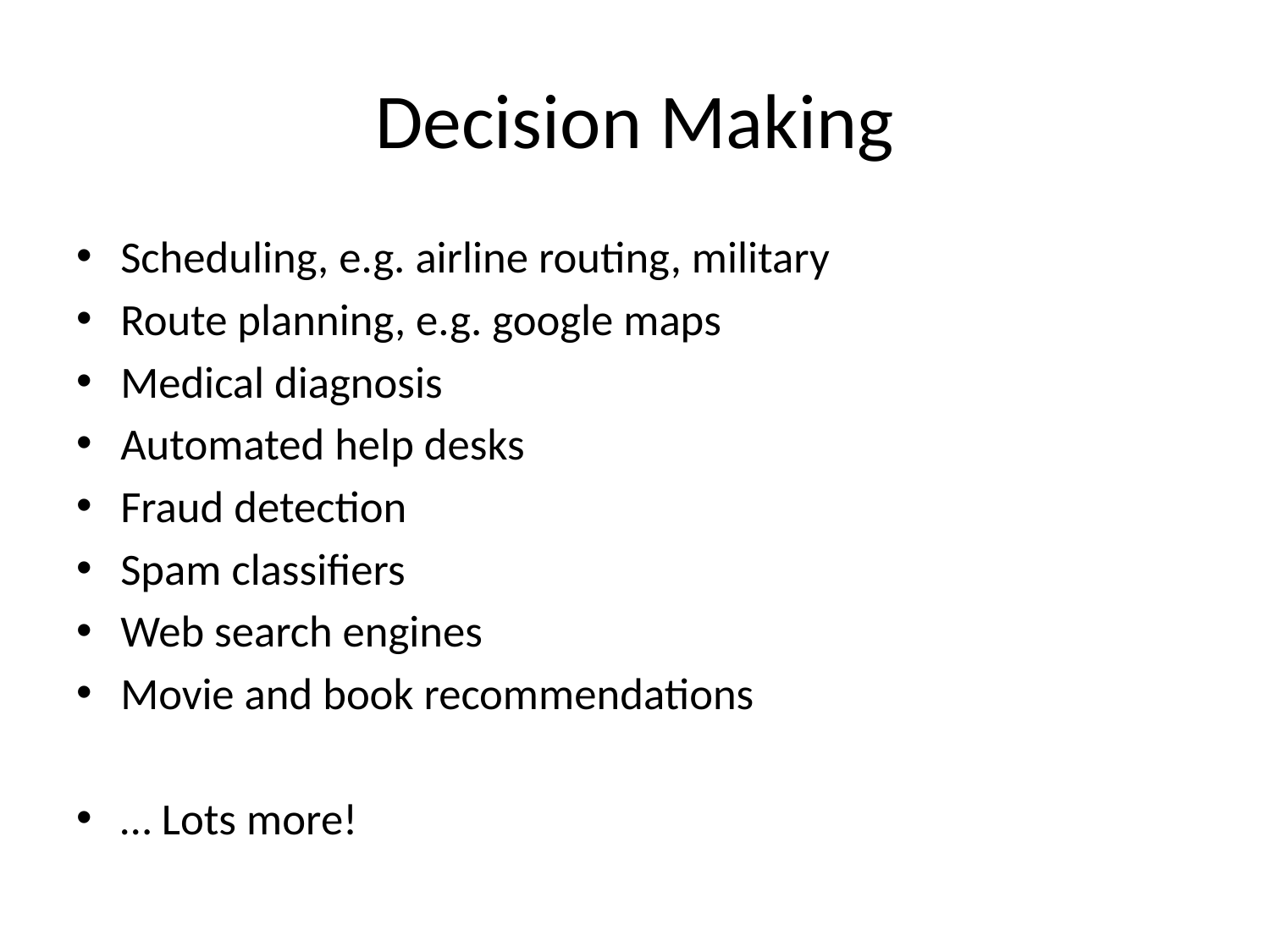

# Decision Making
Scheduling, e.g. airline routing, military
Route planning, e.g. google maps
Medical diagnosis
Automated help desks
Fraud detection
Spam classifiers
Web search engines
Movie and book recommendations

… Lots more!